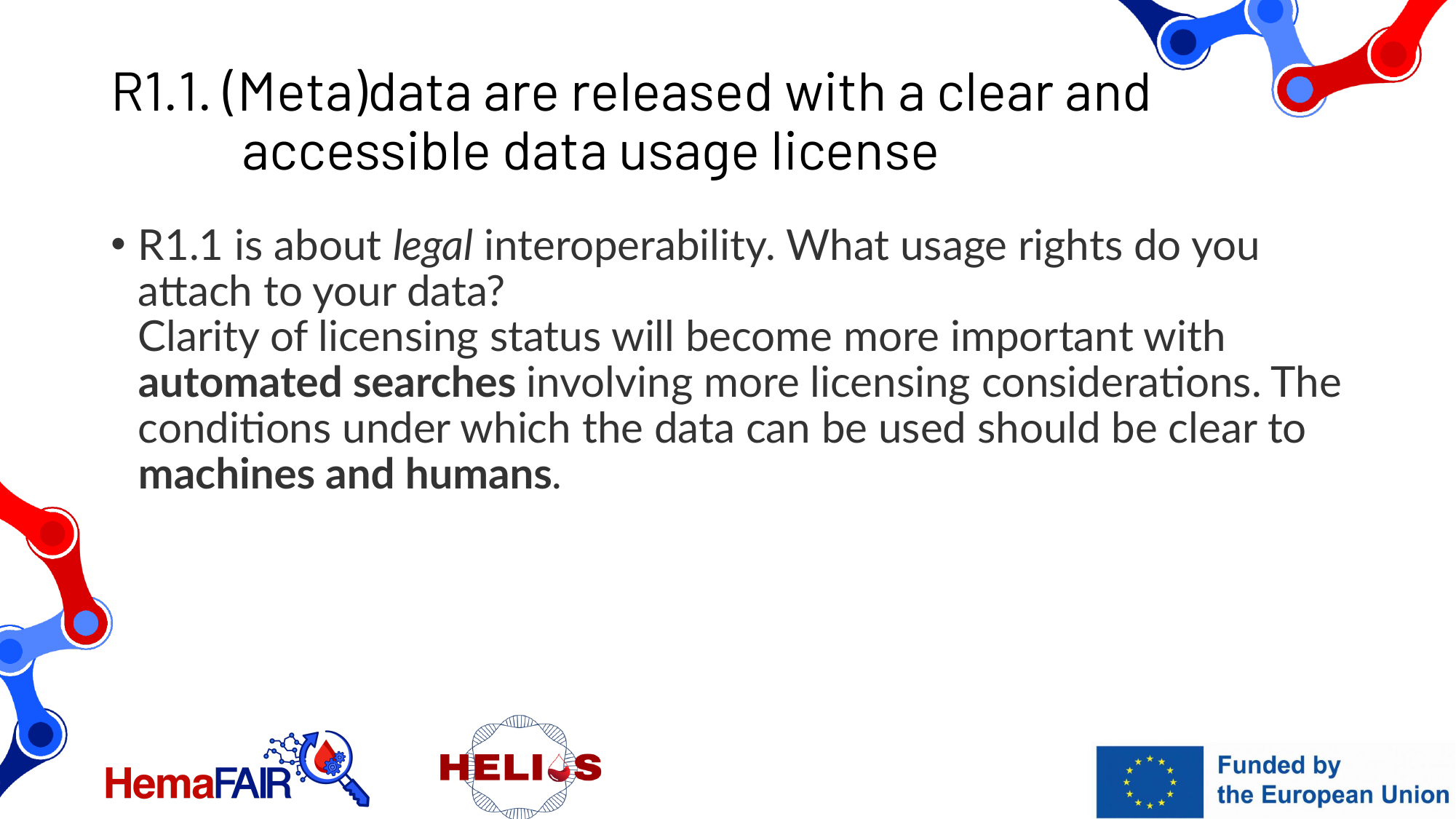

# R1.1. (Meta)data are released with a clear and accessible data usage license
R1.1 is about legal interoperability. What usage rights do you attach to your data?
Clarity of licensing status will become more important with automated searches involving more licensing considerations. The conditions under which the data can be used should be clear to machines and humans.